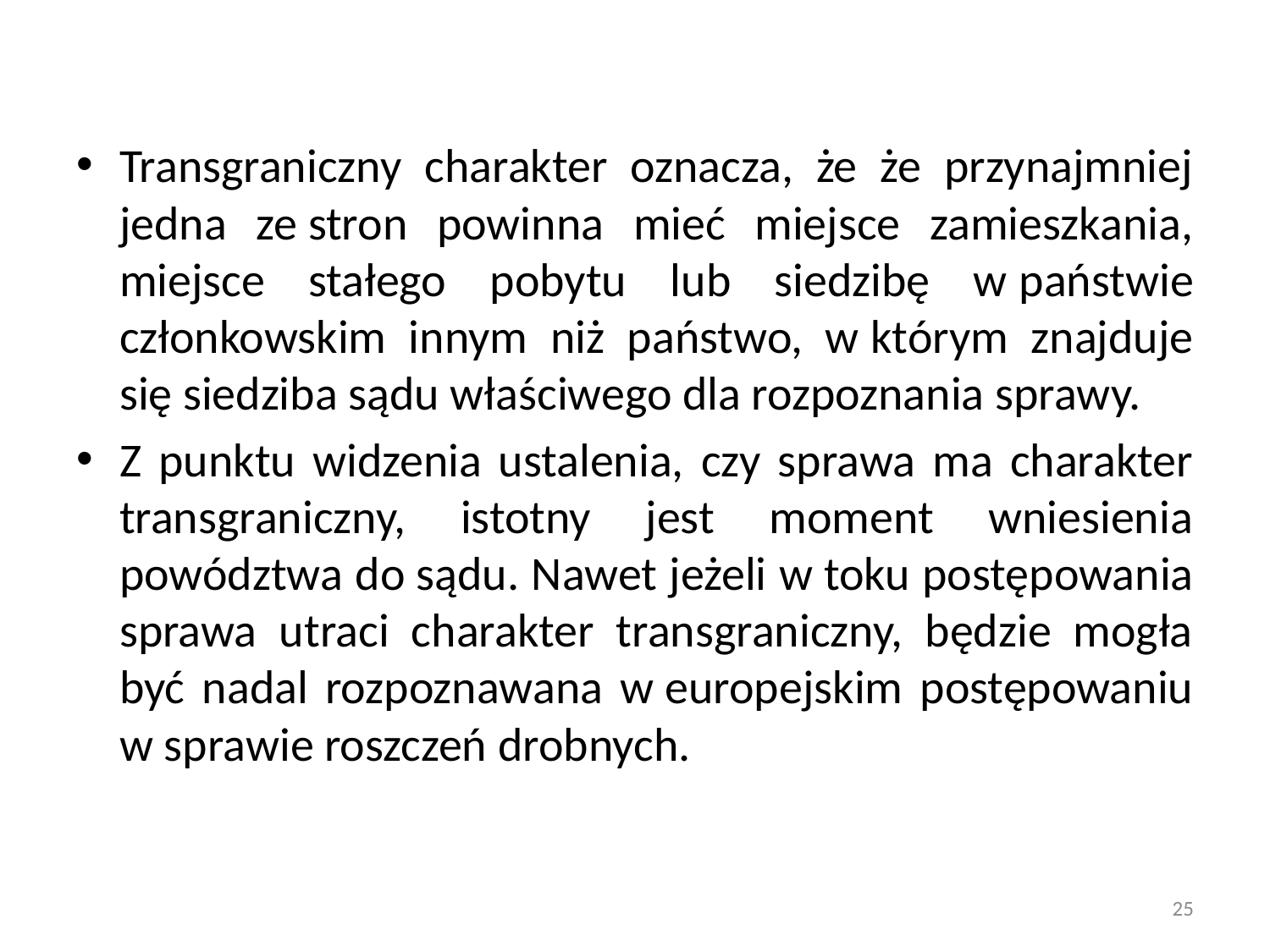

Transgraniczny charakter oznacza, że że przynajmniej jedna ze stron powinna mieć miejsce zamieszkania, miejsce stałego pobytu lub siedzibę w państwie członkowskim innym niż państwo, w którym znajduje się siedziba sądu właściwego dla rozpoznania sprawy.
Z punktu widzenia ustalenia, czy sprawa ma charakter transgraniczny, istotny jest moment wniesienia powództwa do sądu. Nawet jeżeli w toku postępowania sprawa utraci charakter transgraniczny, będzie mogła być nadal rozpoznawana w europejskim postępowaniu w sprawie roszczeń drobnych.
25